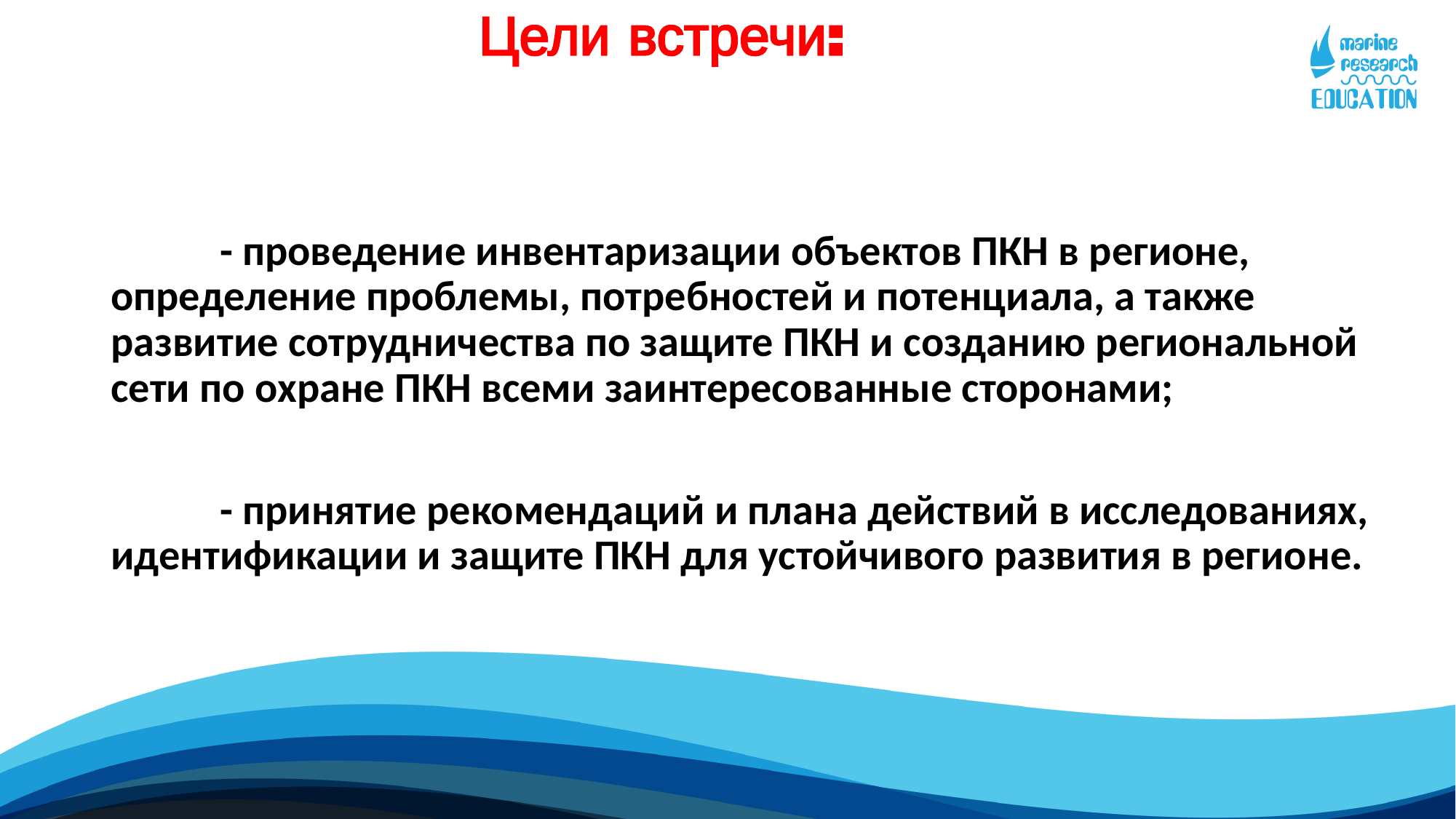

# Цели встречи:
	- проведение инвентаризации объектов ПКН в регионе,  определение проблемы, потребностей и потенциала, а также развитие сотрудничества по защите ПКН и созданию региональной сети по охране ПКН всеми заинтересованные сторонами;

	- принятие рекомендаций и плана действий в исследованиях, идентификации и защите ПКН для устойчивого развития в регионе.